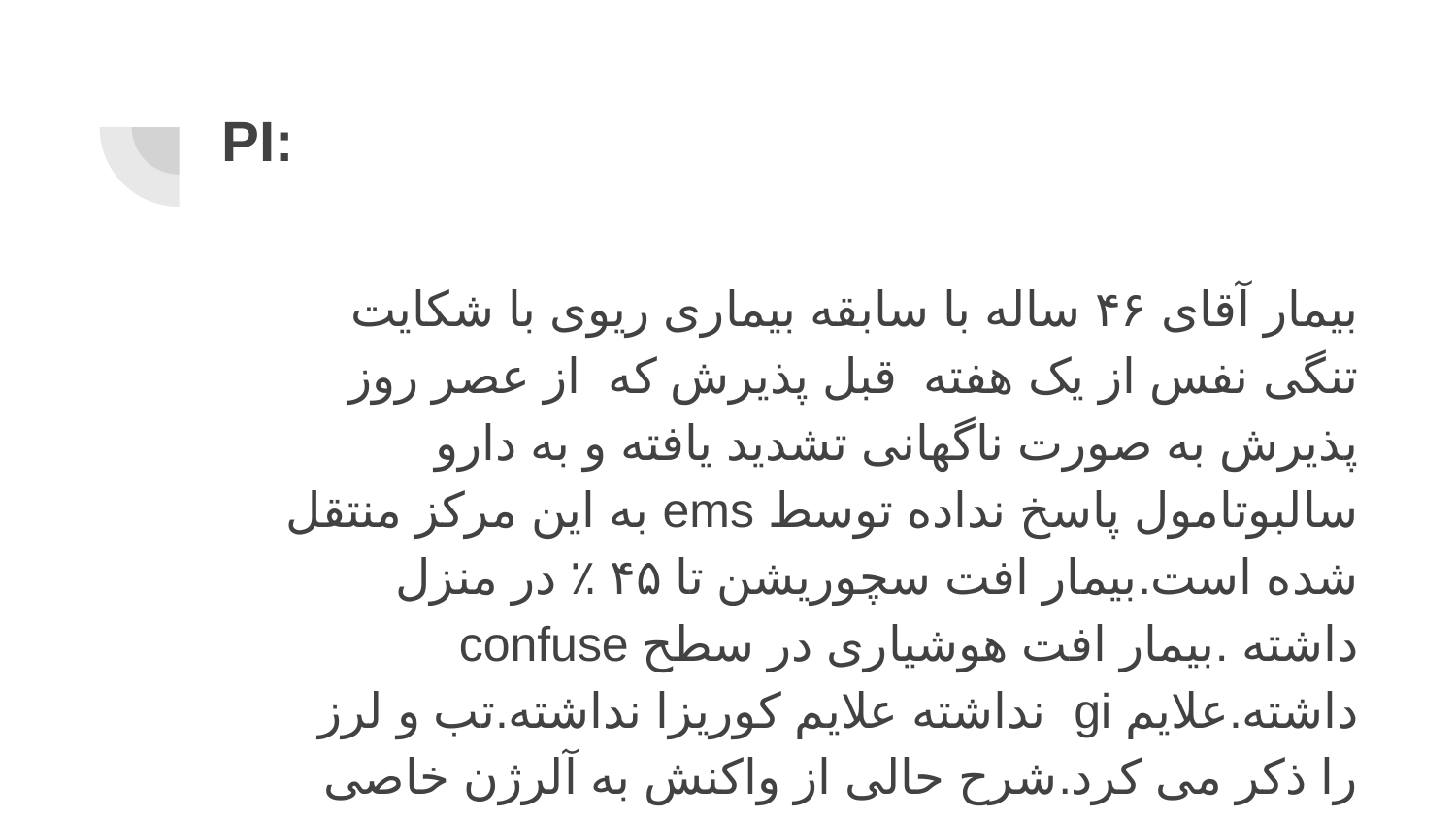

# PI:
بیمار آقای ۴۶ ساله با سابقه بیماری ریوی با شکایت تنگی نفس از یک هفته  قبل پذیرش که  از عصر روز پذیرش به صورت ناگهانی تشدید یافته و به دارو سالبوتامول پاسخ نداده توسط ems به این مرکز منتقل شده است.بیمار افت سچوریشن تا ۴۵ ٪ در منزل داشته .بیمار افت هوشیاری در سطح confuse داشته.علایم gi  نداشته علایم کوریزا نداشته.تب و لرز را ذکر می کرد.شرح حالی از واکنش به آلرژن خاصی نمی دهد.